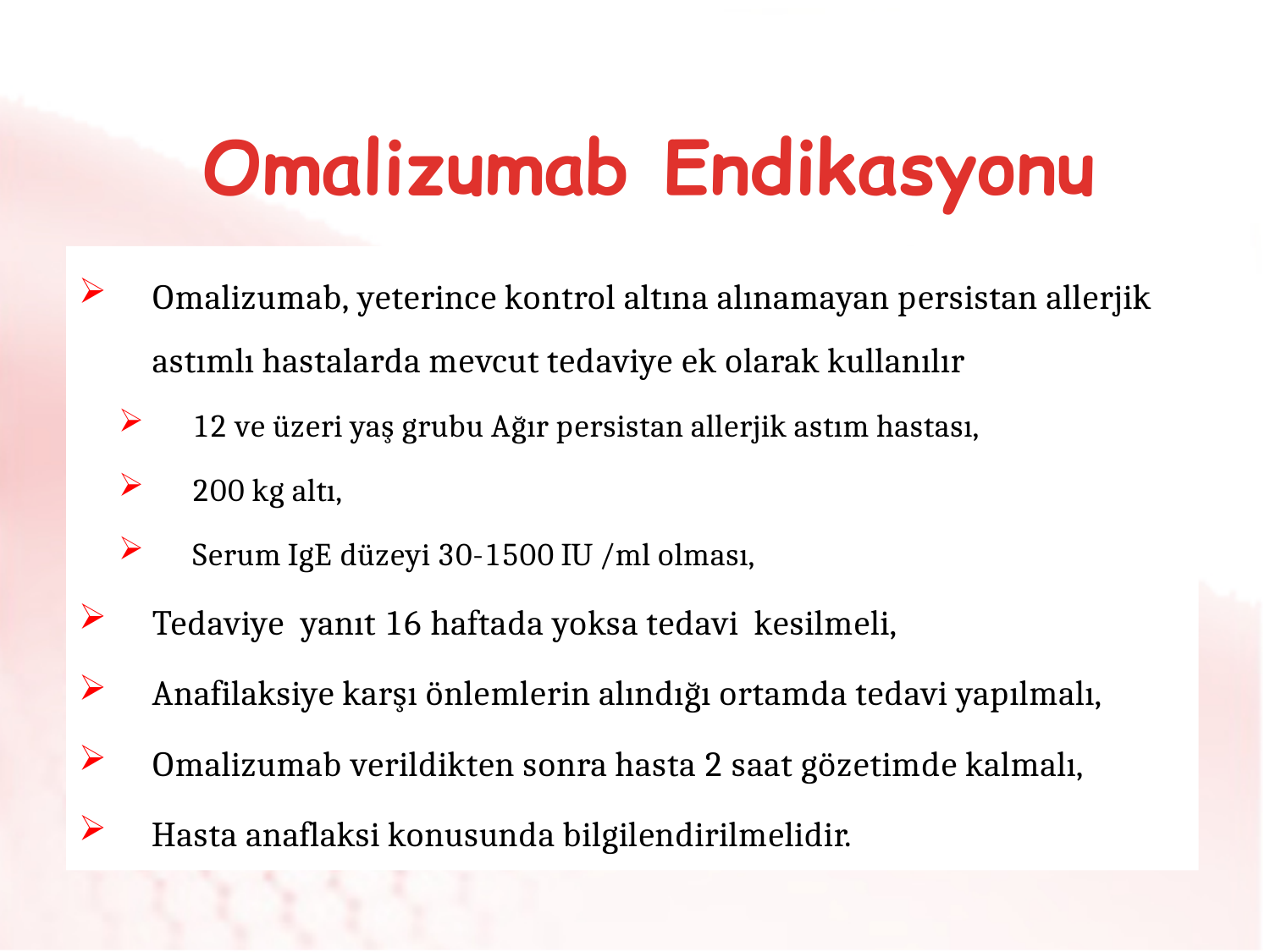

# Omalizumab Endikasyonu
Omalizumab, yeterince kontrol altına alınamayan persistan allerjik astımlı hastalarda mevcut tedaviye ek olarak kullanılır
12 ve üzeri yaş grubu Ağır persistan allerjik astım hastası,
200 kg altı,
Serum IgE düzeyi 30-1500 IU /ml olması,
Tedaviye  yanıt 16 haftada yoksa tedavi  kesilmeli,
Anafilaksiye karşı önlemlerin alındığı ortamda tedavi yapılmalı,
Omalizumab verildikten sonra hasta 2 saat gözetimde kalmalı,
Hasta anaflaksi konusunda bilgilendirilmelidir.